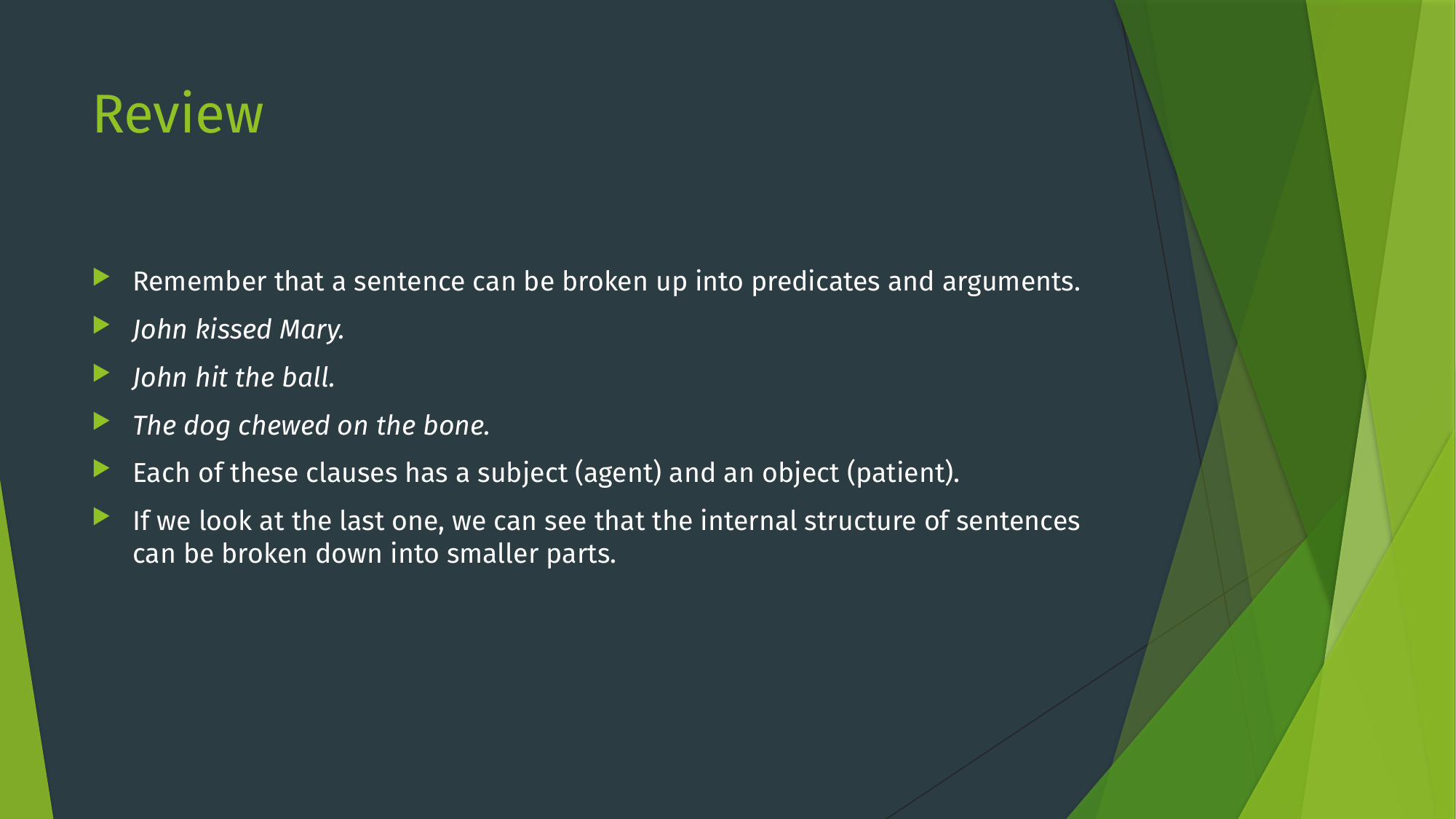

# Review
Remember that a sentence can be broken up into predicates and arguments.
John kissed Mary.
John hit the ball.
The dog chewed on the bone.
Each of these clauses has a subject (agent) and an object (patient).
If we look at the last one, we can see that the internal structure of sentences can be broken down into smaller parts.